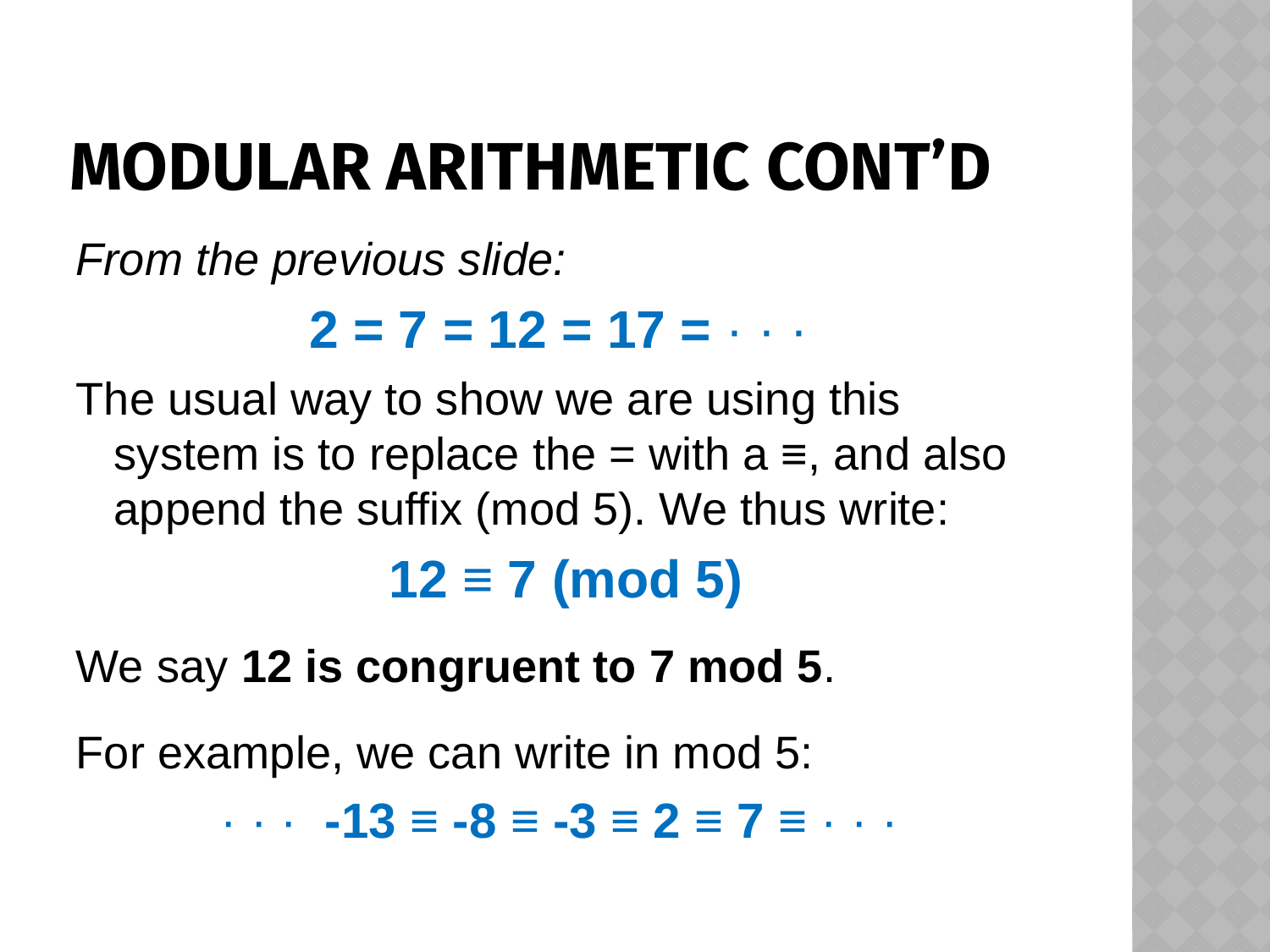

# Modular Arithmetic Cont’D
From the previous slide:
2 = 7 = 12 = 17 = · · ·
The usual way to show we are using this system is to replace the = with a ≡, and also append the suffix (mod 5). We thus write:
12 ≡ 7 (mod 5)

We say 12 is congruent to 7 mod 5.

For example, we can write in mod 5:
· · ·  -13 ≡ -8 ≡ -3 ≡ 2 ≡ 7 ≡ · · ·